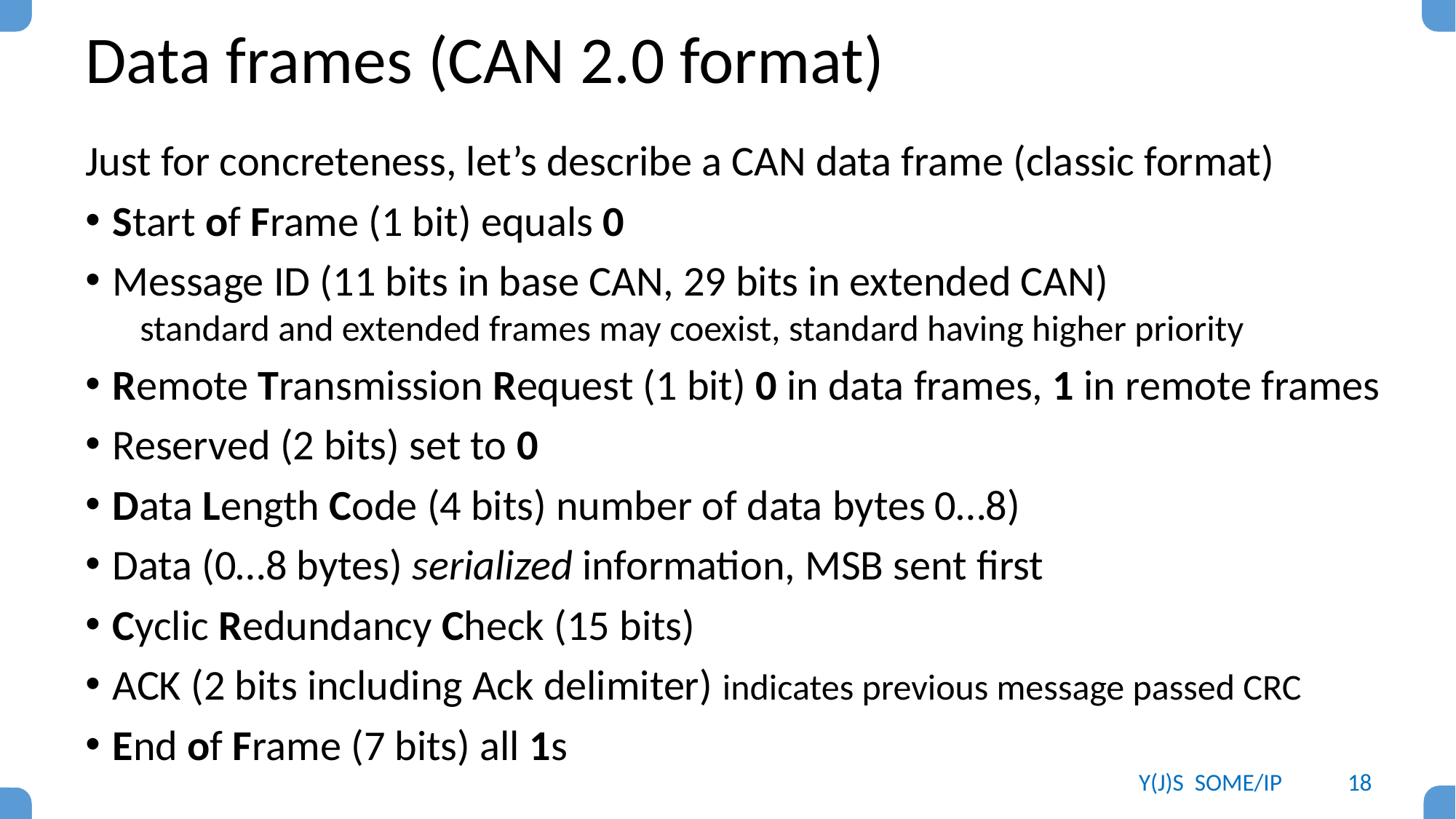

# Data frames (CAN 2.0 format)
Just for concreteness, let’s describe a CAN data frame (classic format)
Start of Frame (1 bit) equals 0
Message ID (11 bits in base CAN, 29 bits in extended CAN)
standard and extended frames may coexist, standard having higher priority
Remote Transmission Request (1 bit) 0 in data frames, 1 in remote frames
Reserved (2 bits) set to 0
Data Length Code (4 bits) number of data bytes 0…8)
Data (0…8 bytes) serialized information, MSB sent first
Cyclic Redundancy Check (15 bits)
ACK (2 bits including Ack delimiter) indicates previous message passed CRC
End of Frame (7 bits) all 1s
Y(J)S  SOME/IP
18